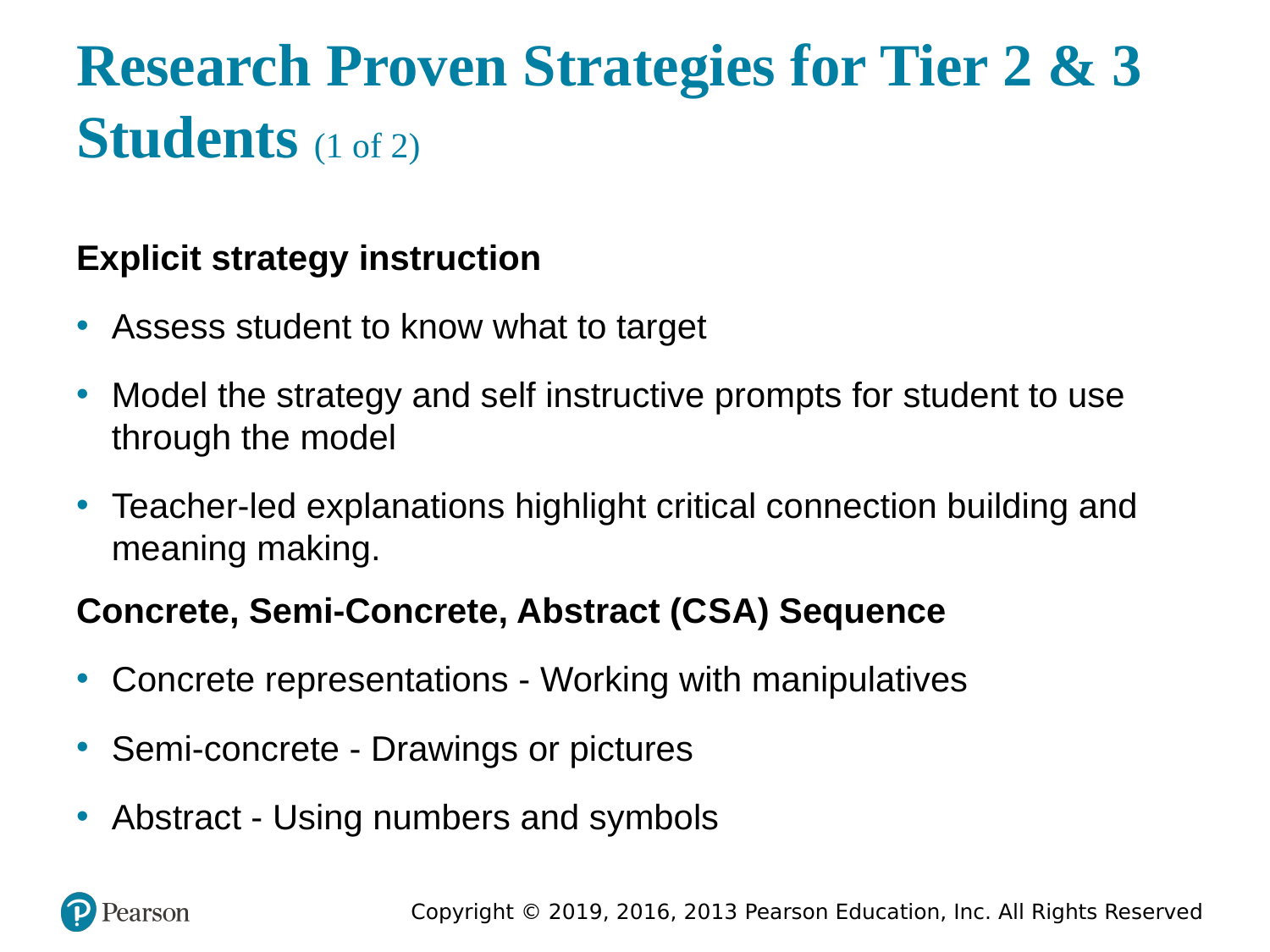

# Research Proven Strategies for Tier 2 & 3 Students (1 of 2)
Explicit strategy instruction
Assess student to know what to target
Model the strategy and self instructive prompts for student to use through the model
Teacher-led explanations highlight critical connection building and meaning making.
Concrete, Semi-Concrete, Abstract (C S A) Sequence
Concrete representations - Working with manipulatives
Semi-concrete - Drawings or pictures
Abstract - Using numbers and symbols